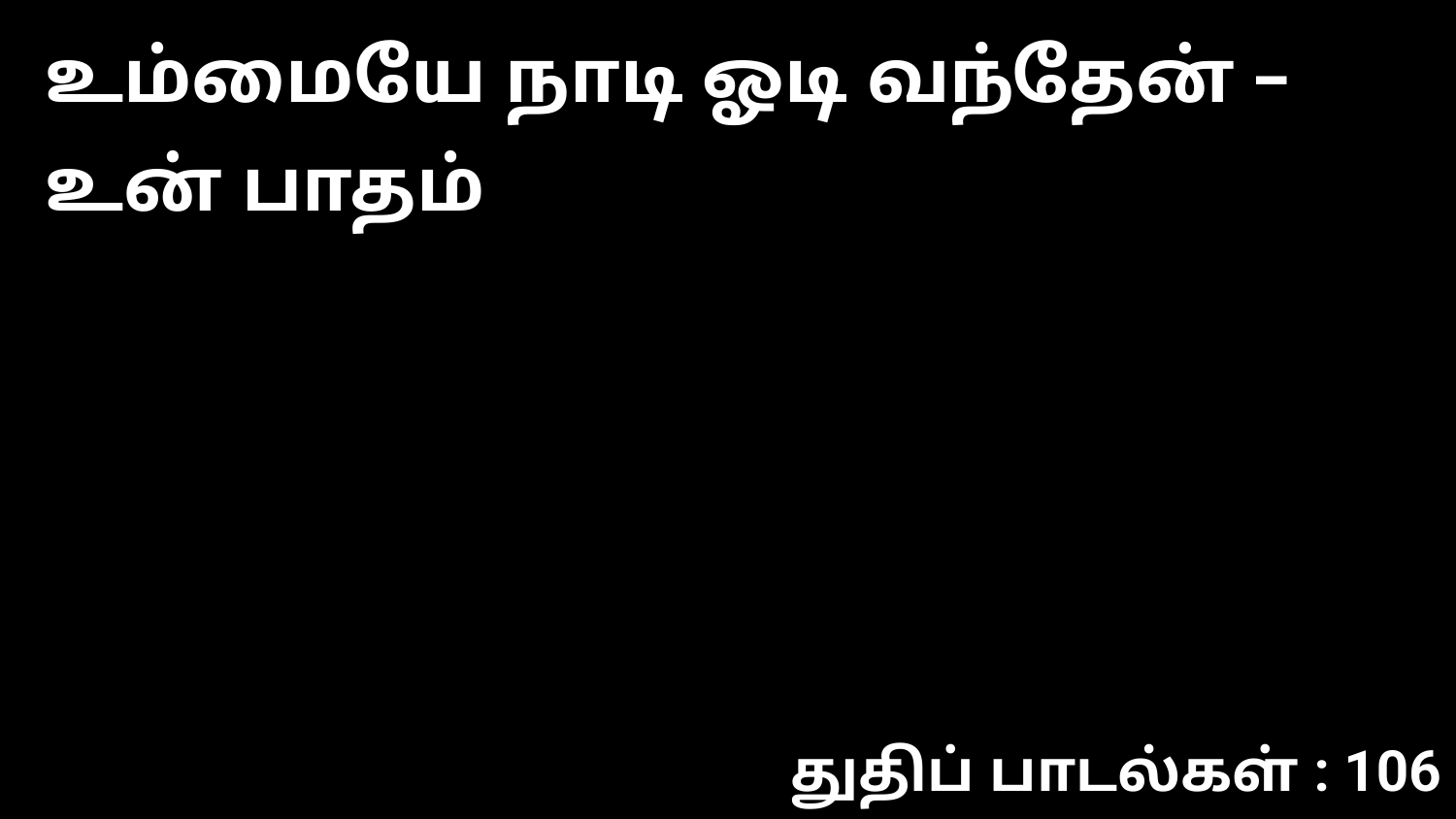

உம்மையே நாடி ஓடி வந்தேன் – உன் பாதம்
துதிப் பாடல்கள் : 106